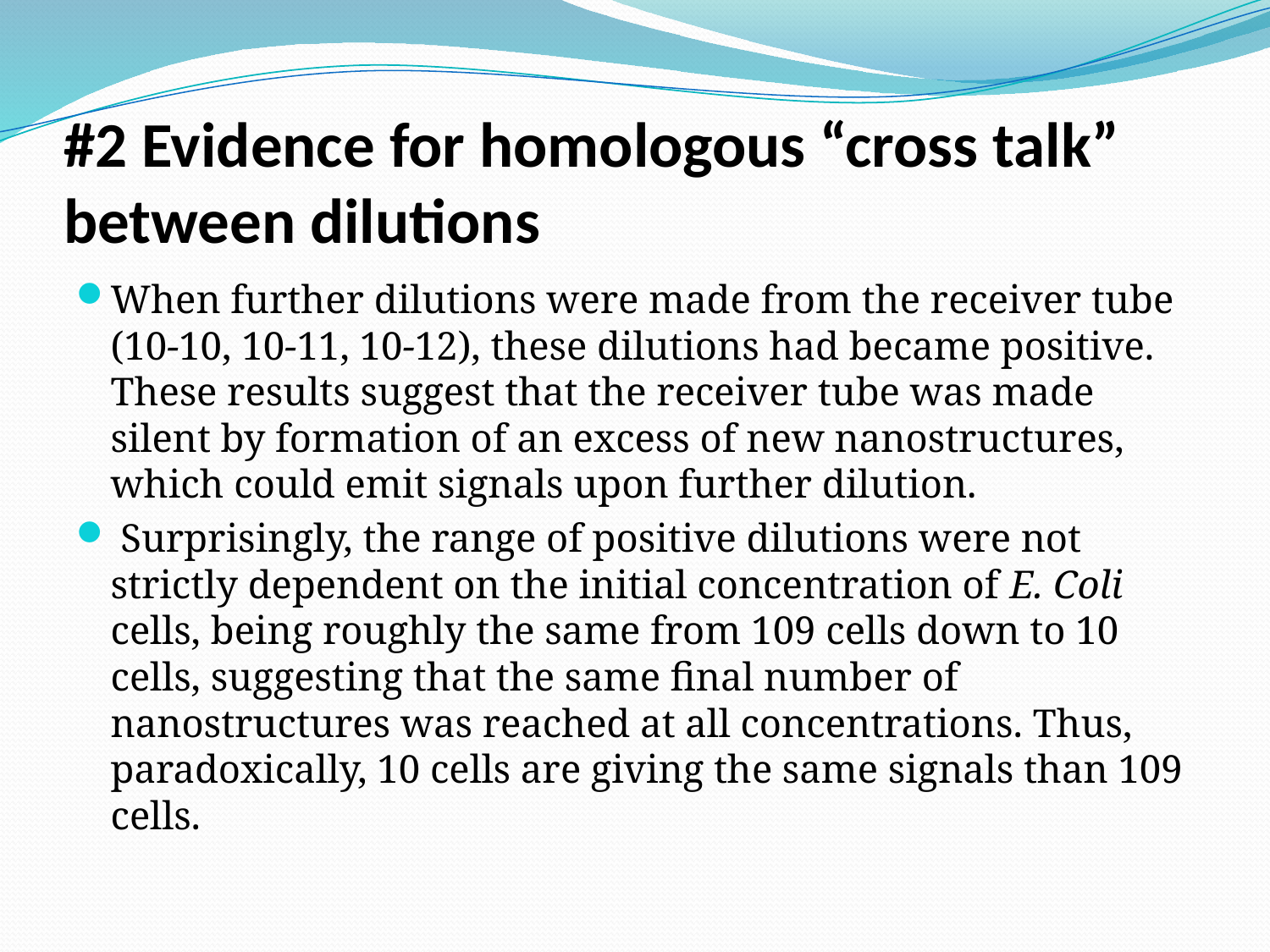

# #2 Evidence for homologous “cross talk” between dilutions
When further dilutions were made from the receiver tube (10-10, 10-11, 10-12), these dilutions had became positive. These results suggest that the receiver tube was made silent by formation of an excess of new nanostructures, which could emit signals upon further dilution.
 Surprisingly, the range of positive dilutions were not strictly dependent on the initial concentration of E. Coli cells, being roughly the same from 109 cells down to 10 cells, suggesting that the same final number of nanostructures was reached at all concentrations. Thus, paradoxically, 10 cells are giving the same signals than 109 cells.